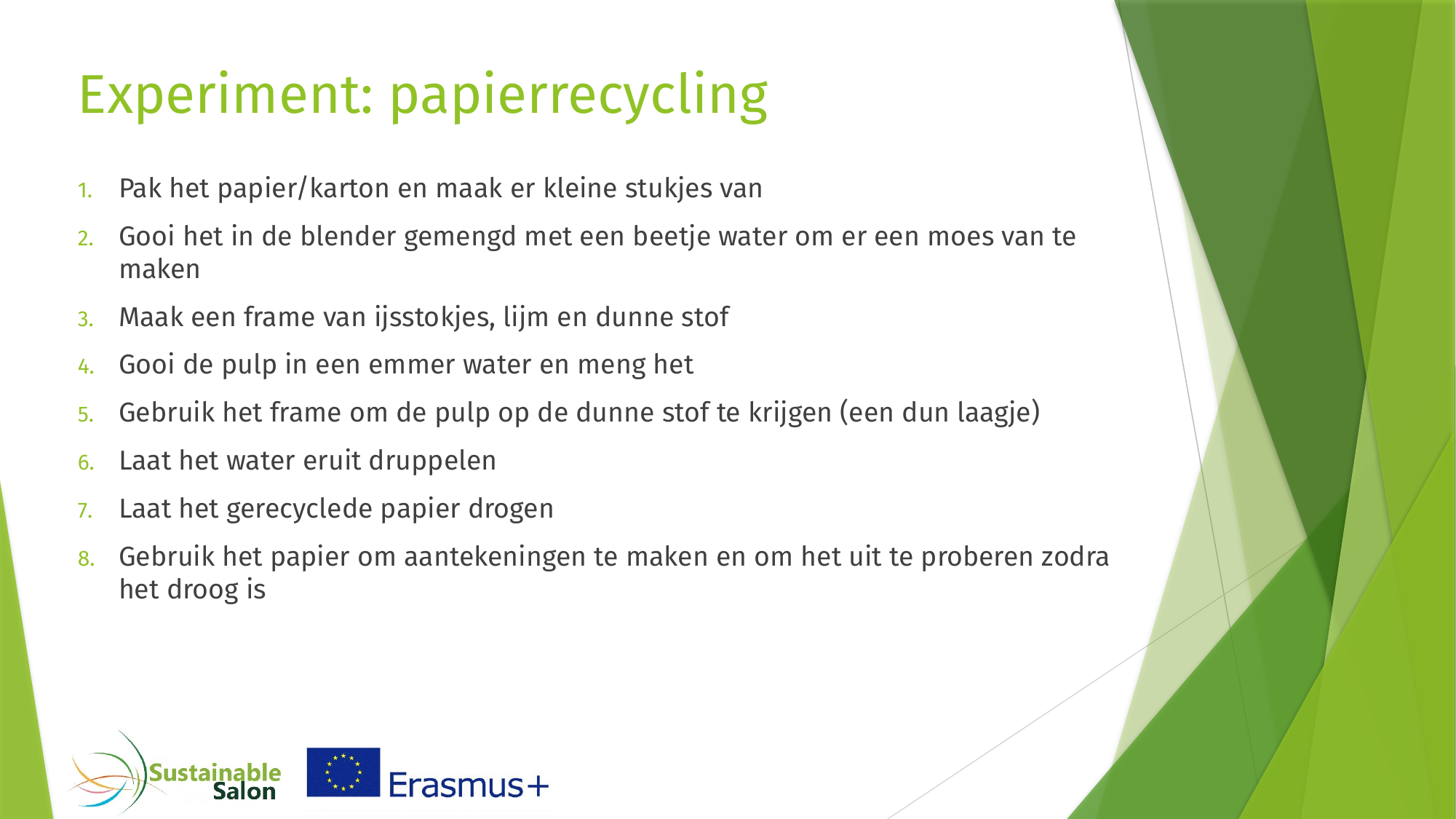

# Experiment: papierrecycling
Pak het papier/karton en maak er kleine stukjes van
Gooi het in de blender gemengd met een beetje water om er een moes van te maken
Maak een frame van ijsstokjes, lijm en dunne stof
Gooi de pulp in een emmer water en meng het
Gebruik het frame om de pulp op de dunne stof te krijgen (een dun laagje)
Laat het water eruit druppelen
Laat het gerecyclede papier drogen
Gebruik het papier om aantekeningen te maken en om het uit te proberen zodra het droog is